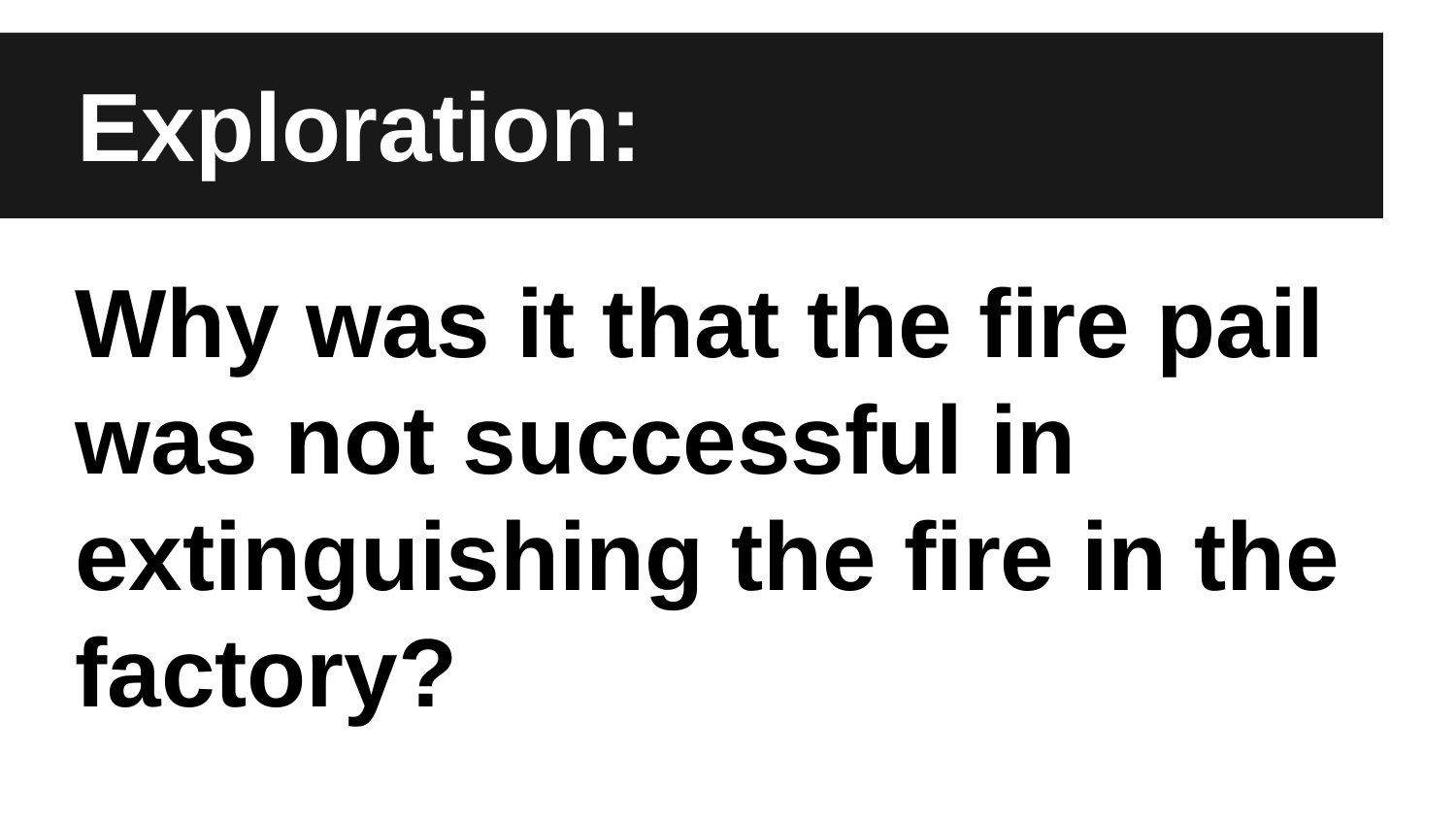

Exploration:
# Why was it that the fire pail was not successful in extinguishing the fire in the factory?